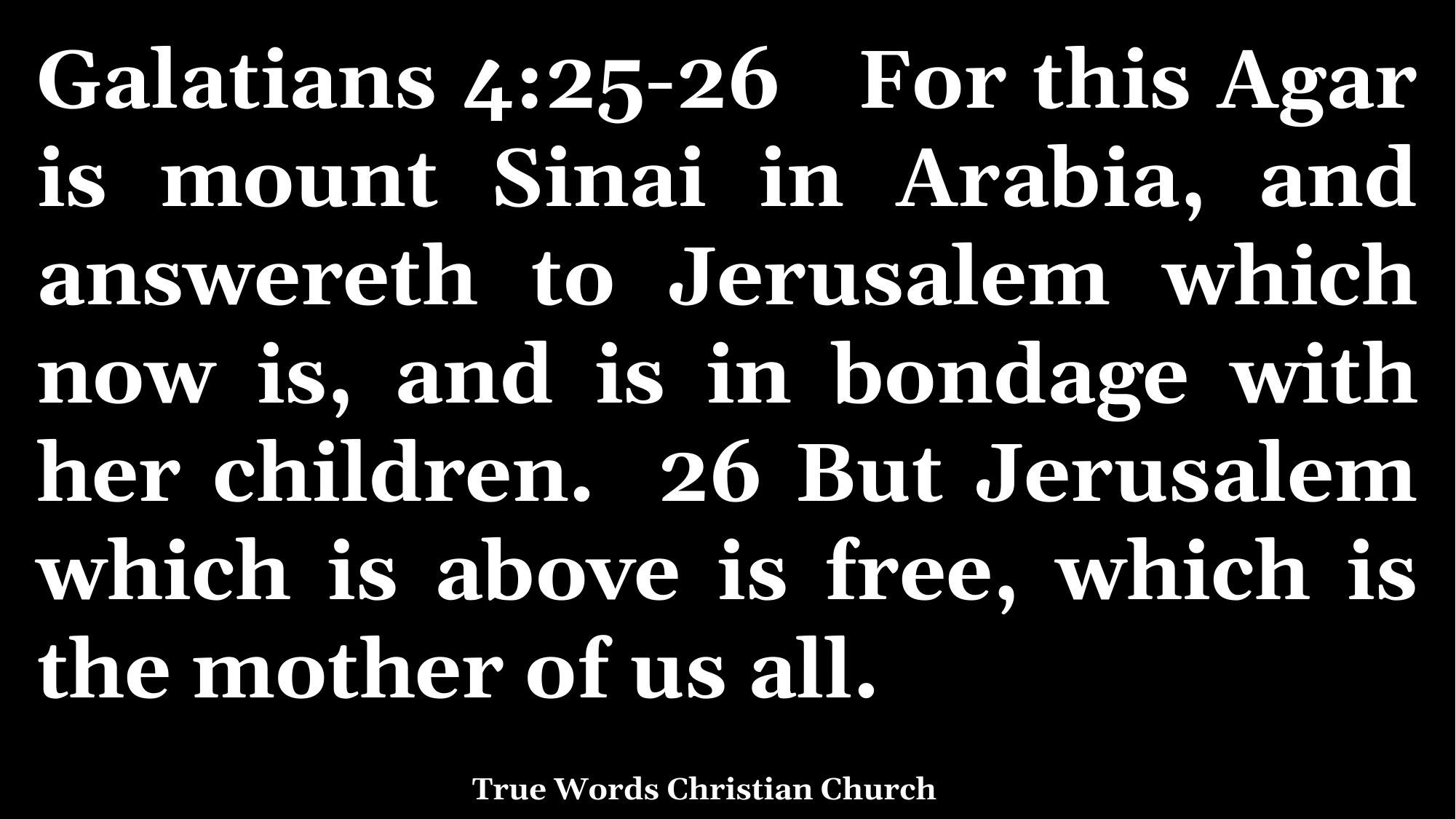

Galatians 4:25-26   For this Agar is mount Sinai in Arabia, and answereth to Jerusalem which now is, and is in bondage with her children.  26 But Jerusalem which is above is free, which is the mother of us all.
True Words Christian Church